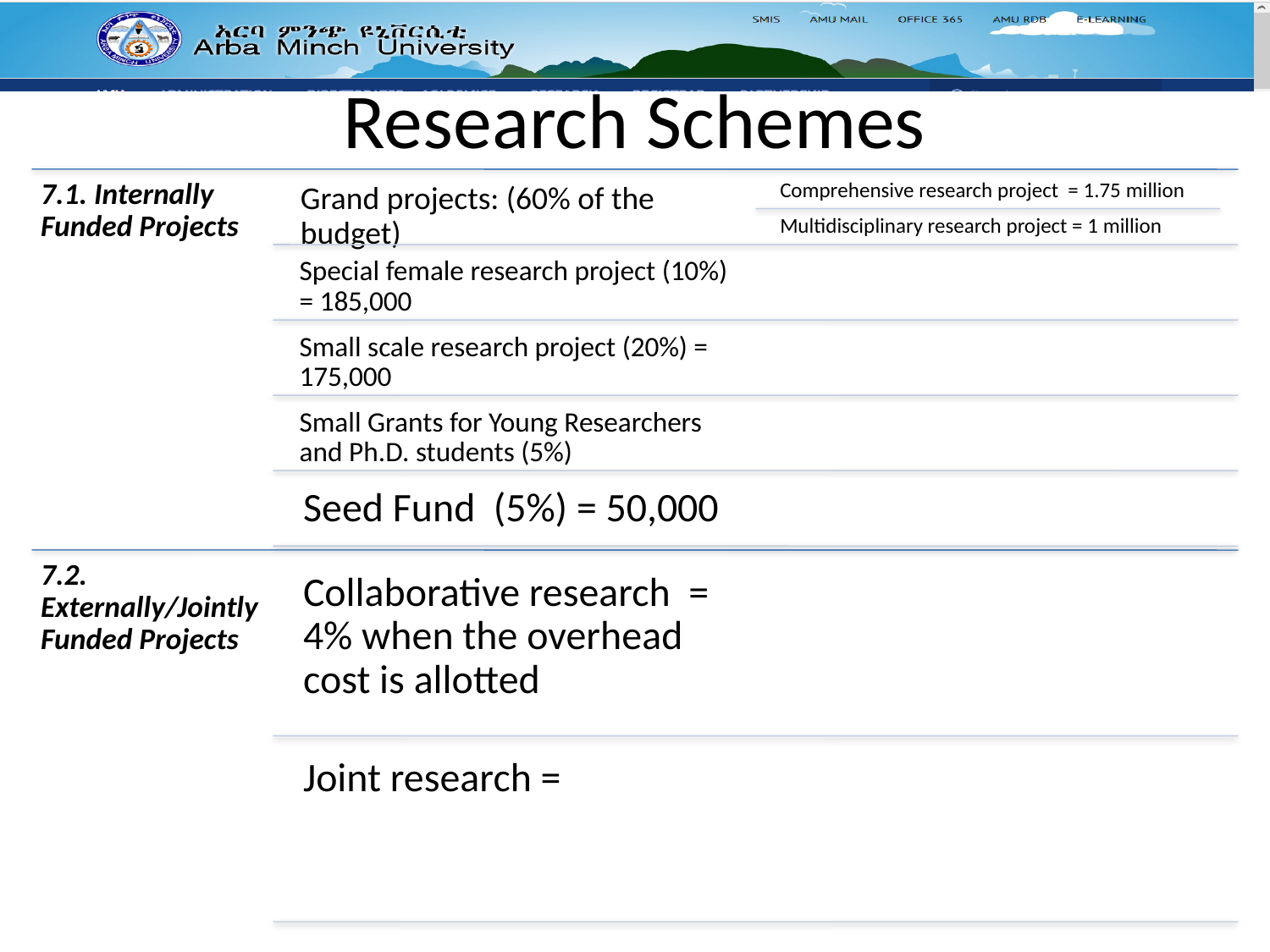

# Research Schemes
7.1. Internally Funded Projects
Grand projects: (60% of the budget)
Comprehensive research project  = 1.75 million
Multidisciplinary research project = 1 million
Special female research project (10%)  = 185,000
Small scale research project (20%) = 175,000
Small Grants for Young Researchers and Ph.D. students (5%)
Seed Fund  (5%) = 50,000
7.2. Externally/Jointly Funded Projects
Collaborative research  = 4% when the overhead cost is allotted
Joint research =